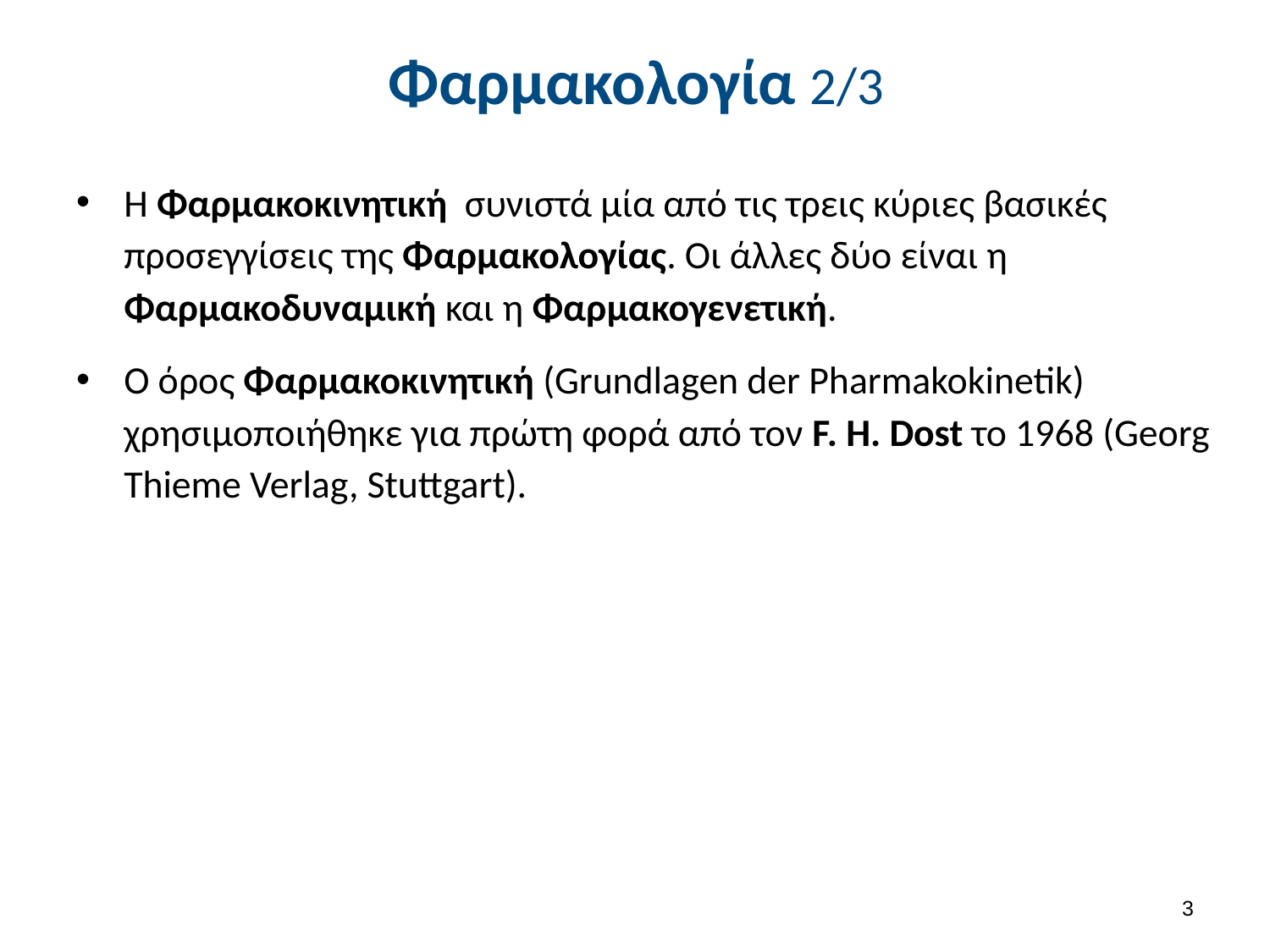

# Φαρμακολογία 2/3
Η Φαρμακοκινητική  συνιστά μία από τις τρεις κύριες βασικές προσεγγίσεις της Φαρμακολογίας. Οι άλλες δύο είναι η Φαρμακοδυναμική και η Φαρμακογενετική.
Ο όρος Φαρμακοκινητική (Grundlagen der Pharmakokinetik) χρησιμοποιήθηκε για πρώτη φορά από τον F. H. Dost το 1968 (Georg Thieme Verlag, Stuttgart).
3